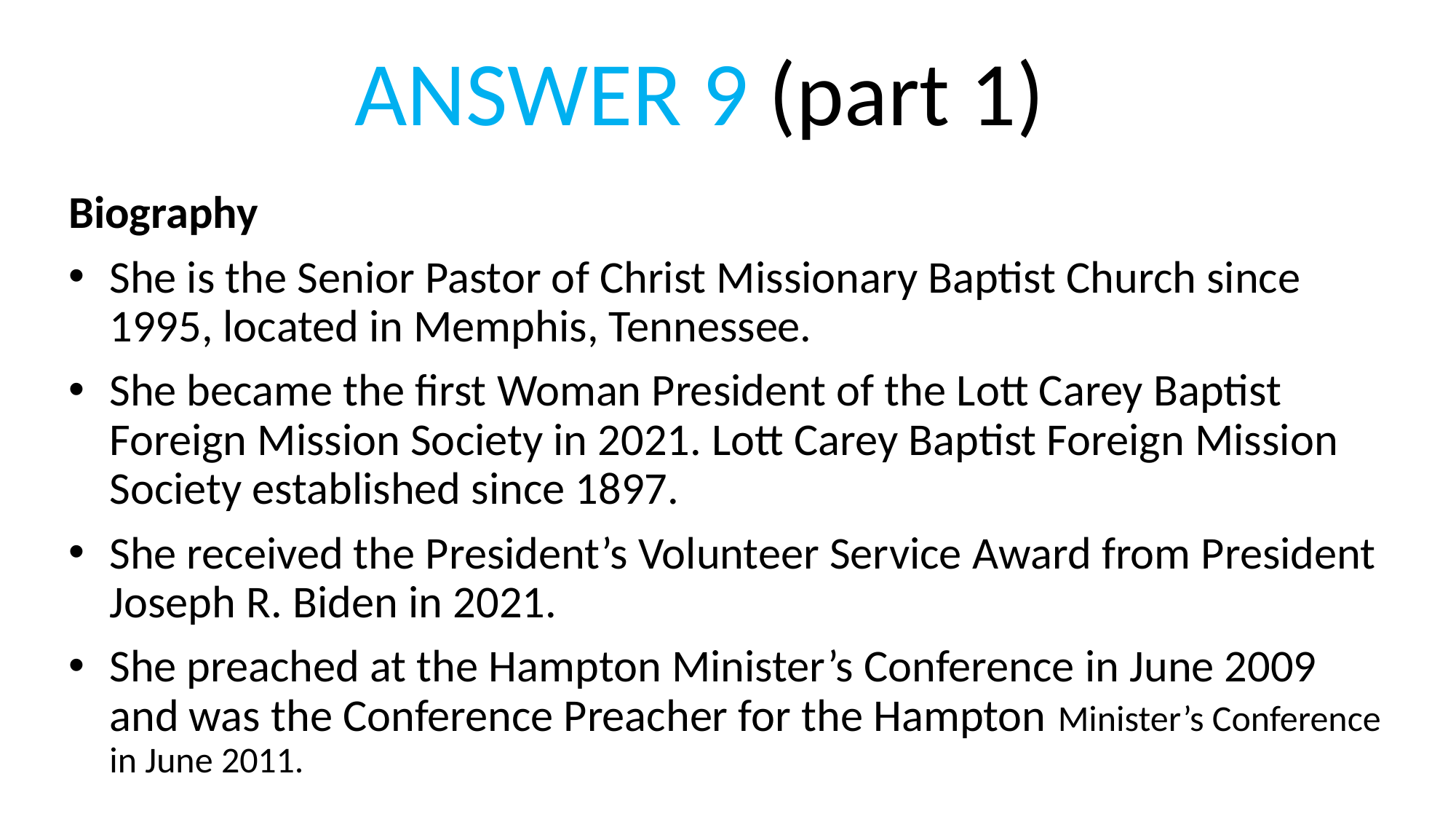

# ANSWER 9 (part 1)
Biography
She is the Senior Pastor of Christ Missionary Baptist Church since 1995, located in Memphis, Tennessee.
She became the first Woman President of the Lott Carey Baptist Foreign Mission Society in 2021. Lott Carey Baptist Foreign Mission Society established since 1897.
She received the President’s Volunteer Service Award from President Joseph R. Biden in 2021.
She preached at the Hampton Minister’s Conference in June 2009 and was the Conference Preacher for the Hampton Minister’s Conference in June 2011.